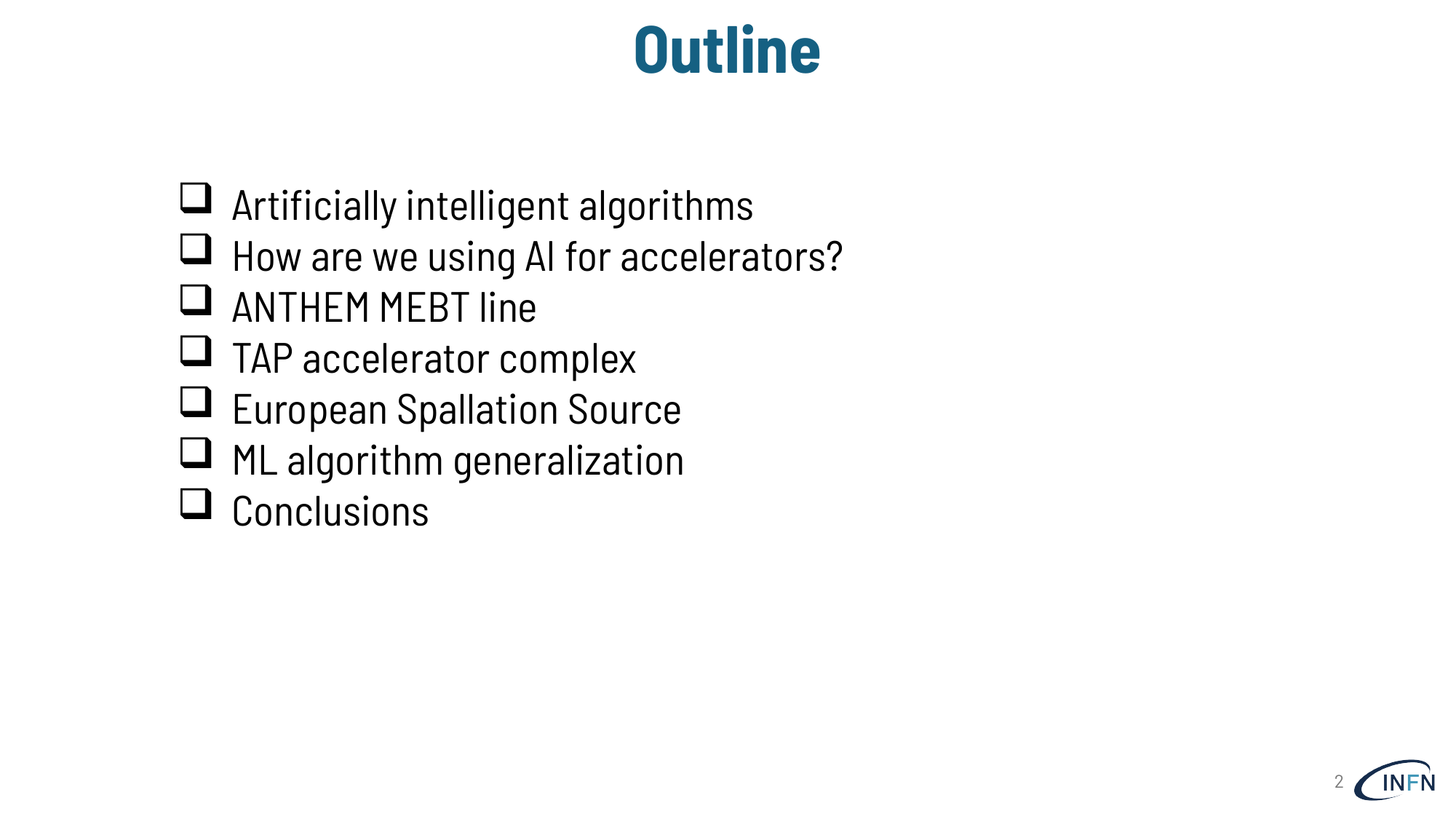

# Outline

Artificially intelligent algorithms
How are we using AI for accelerators?
ANTHEM MEBT line
TAP accelerator complex
European Spallation Source
ML algorithm generalization
Conclusions

2